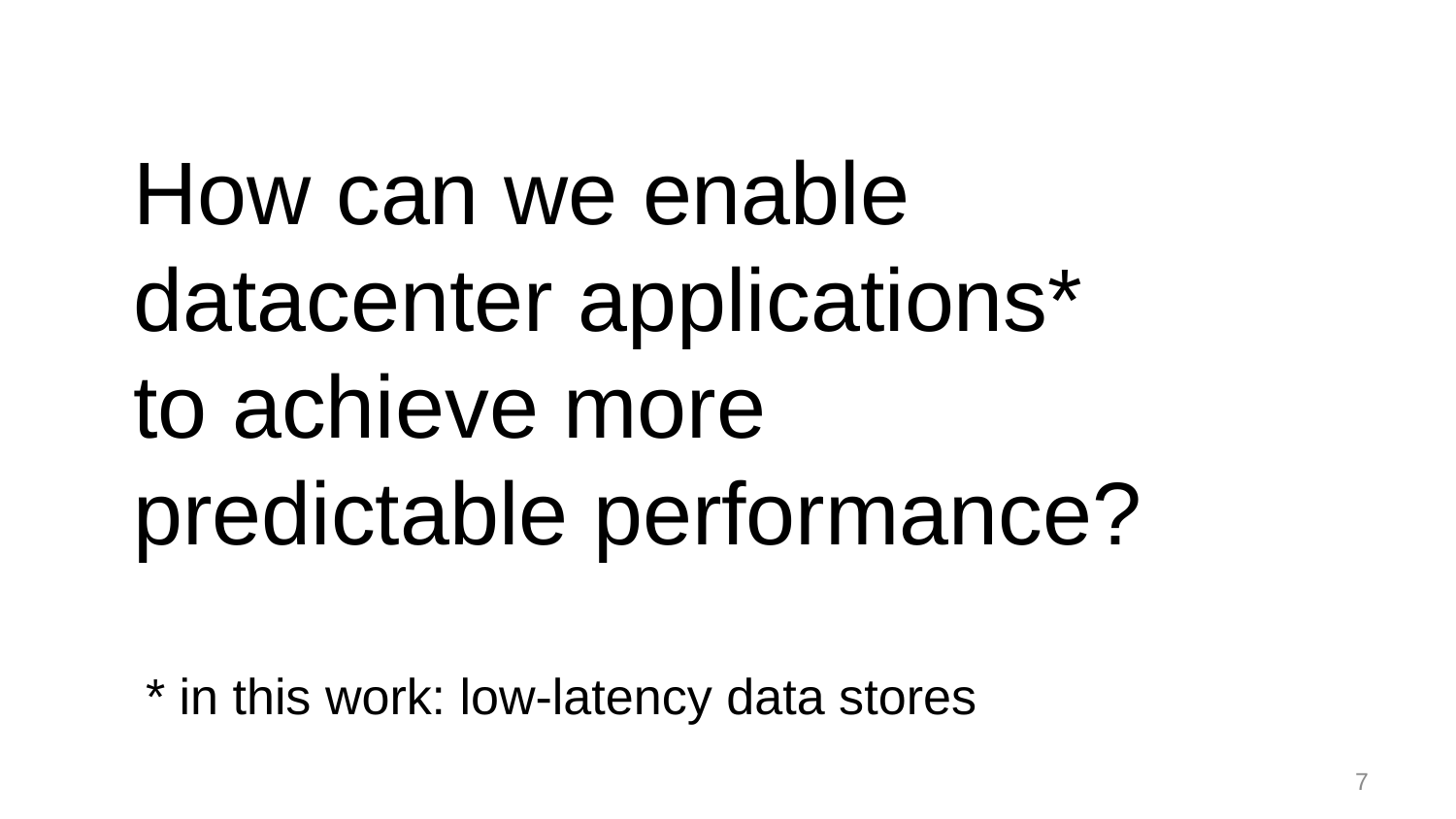

How can we enable datacenter applications*
to achieve more
predictable performance?
* in this work: low-latency data stores
7